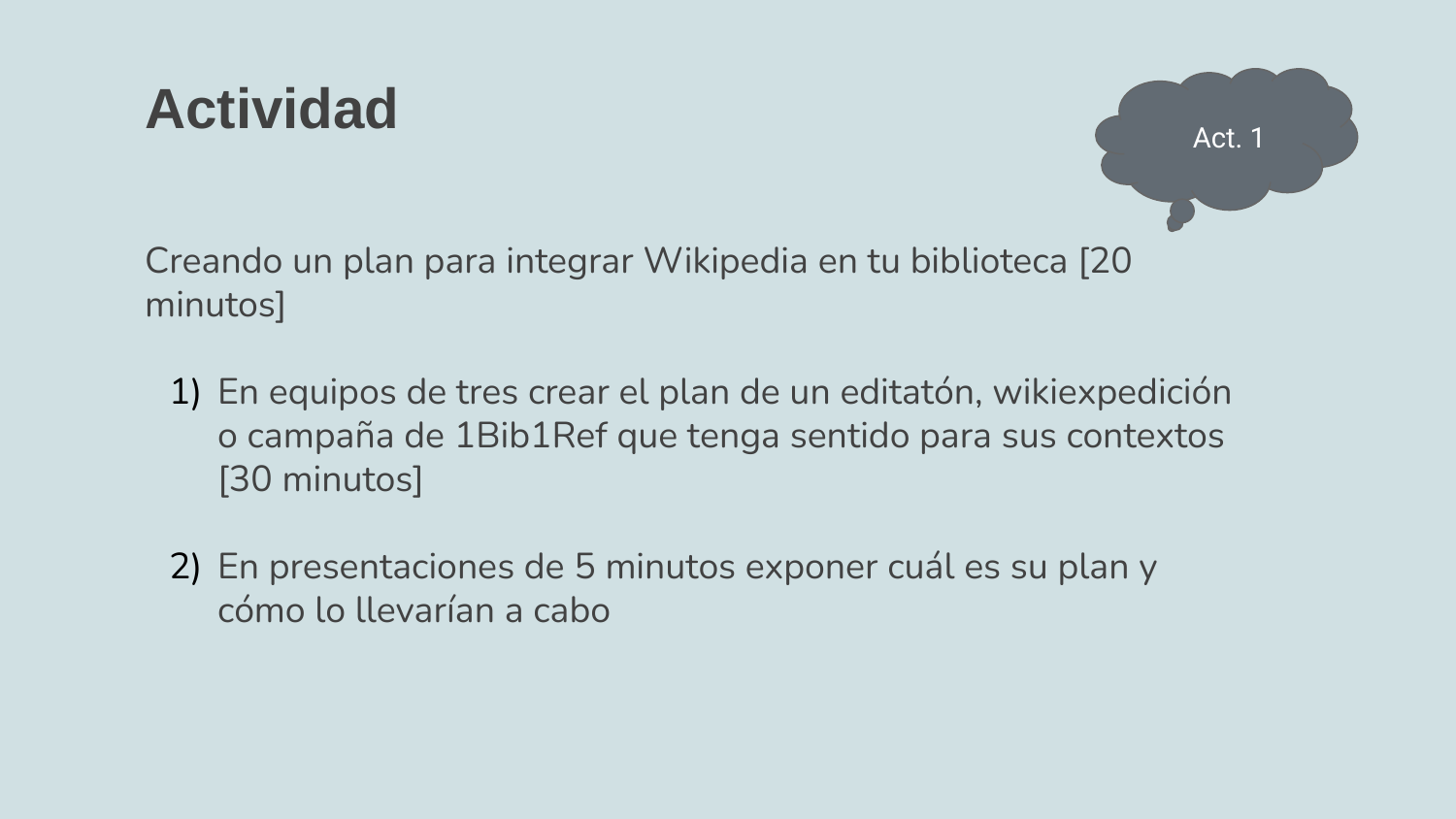

# Actividad

Creando un plan para integrar Wikipedia en tu biblioteca [20 minutos]

En equipos de tres crear el plan de un editatón, wikiexpedición o campaña de 1Bib1Ref que tenga sentido para sus contextos [30 minutos]

En presentaciones de 5 minutos exponer cuál es su plan y cómo lo llevarían a cabo

Act. 1